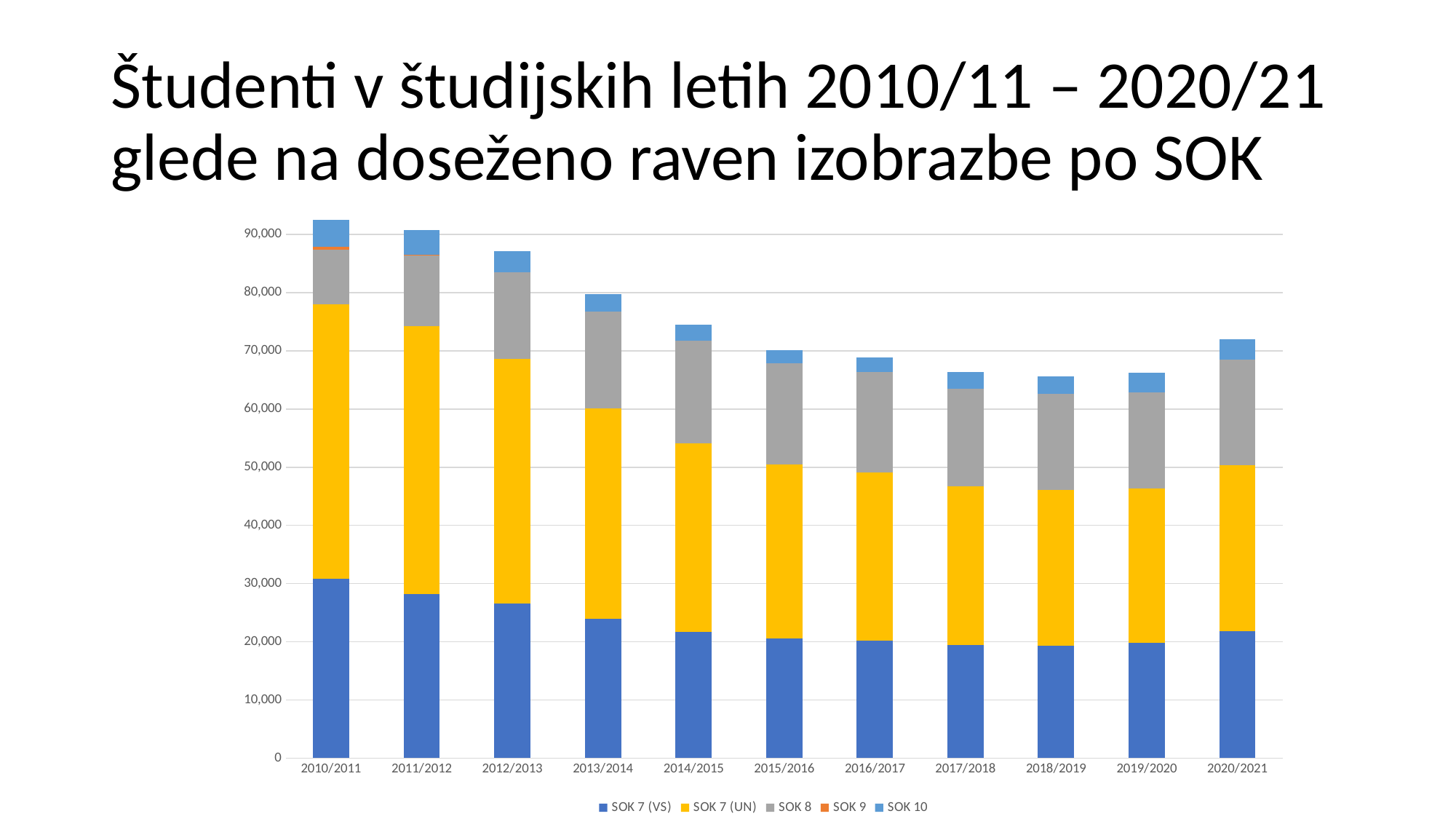

# Študenti v študijskih letih 2010/11 – 2020/21 glede na doseženo raven izobrazbe po SOK

### Chart

| Category | SOK 7 (VS) | SOK 7 (UN) | SOK 8 | SOK 9 | SOK 10 |
|---|---|---|---|---|---|
| 2010/2011 | 30817.0 | 47202.5 | 9386.0 | 551.0 | 4606.0 |
| 2011/2012 | 28252.0 | 46058.0 | 12103.0 | 109.0 | 4218.0 |
| 2012/2013 | 26568.0 | 42125.0 | 14773.0 | None | 3688.0 |
| 2013/2014 | 23947.0 | 36123.5 | 16696.5 | None | 3035.0 |
| 2014/2015 | 21754.0 | 32350.0 | 17680.0 | None | 2675.0 |
| 2015/2016 | 20537.0 | 29892.0 | 17398.0 | None | 2343.0 |
| 2016/2017 | 20152.0 | 29015.5 | 17170.0 | None | 2573.0 |
| 2017/2018 | 19487.0 | 27229.0 | 16833.0 | None | 2836.0 |
| 2018/2019 | 19277.0 | 26791.0 | 16524.0 | None | 3086.0 |
| 2019/2020 | 19783.0 | 26605.0 | 16530.0 | None | 3309.0 |
| 2020/2021 | 21794.0 | 28581.0 | 18078.0 | None | 3504.0 |